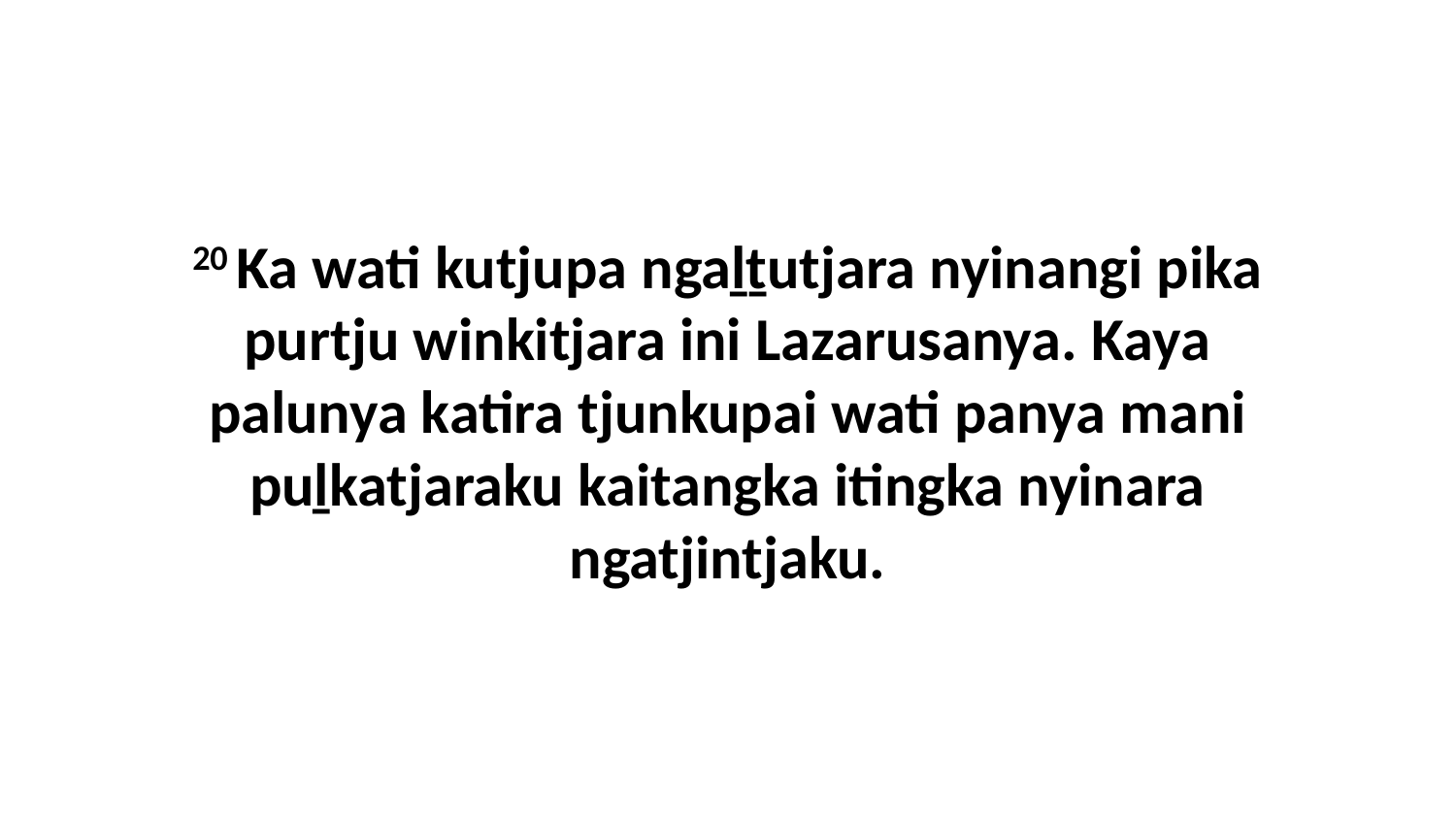

20 Ka wati kutjupa ngaḻṯutjara nyinangi pika purtju winkitjara ini Lazarusanya. Kaya palunya katira tjunkupai wati panya mani puḻkatjaraku kaitangka itingka nyinara ngatjintjaku.